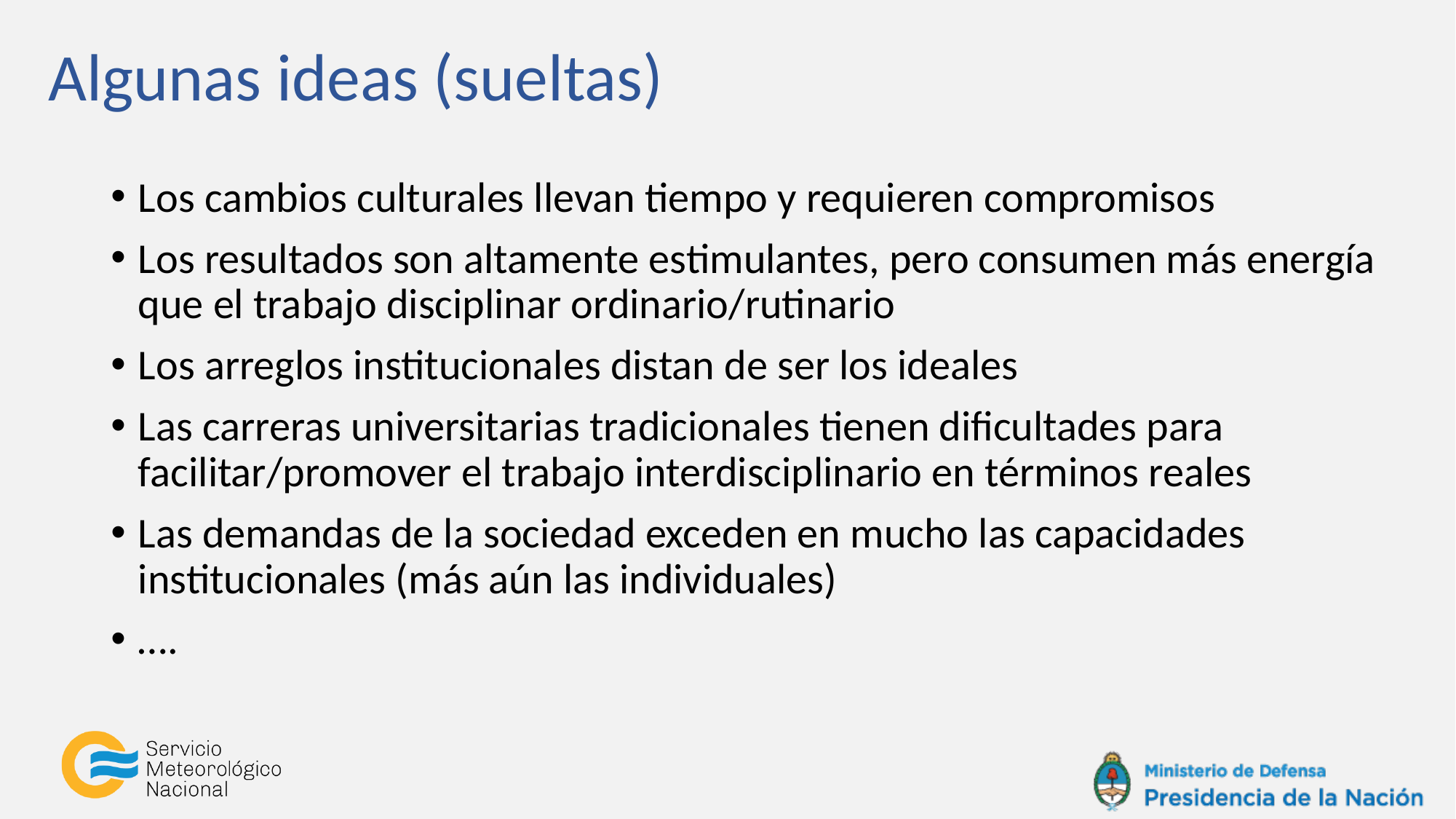

# Algunas ideas (sueltas)
Los cambios culturales llevan tiempo y requieren compromisos
Los resultados son altamente estimulantes, pero consumen más energía que el trabajo disciplinar ordinario/rutinario
Los arreglos institucionales distan de ser los ideales
Las carreras universitarias tradicionales tienen dificultades para facilitar/promover el trabajo interdisciplinario en términos reales
Las demandas de la sociedad exceden en mucho las capacidades institucionales (más aún las individuales)
….